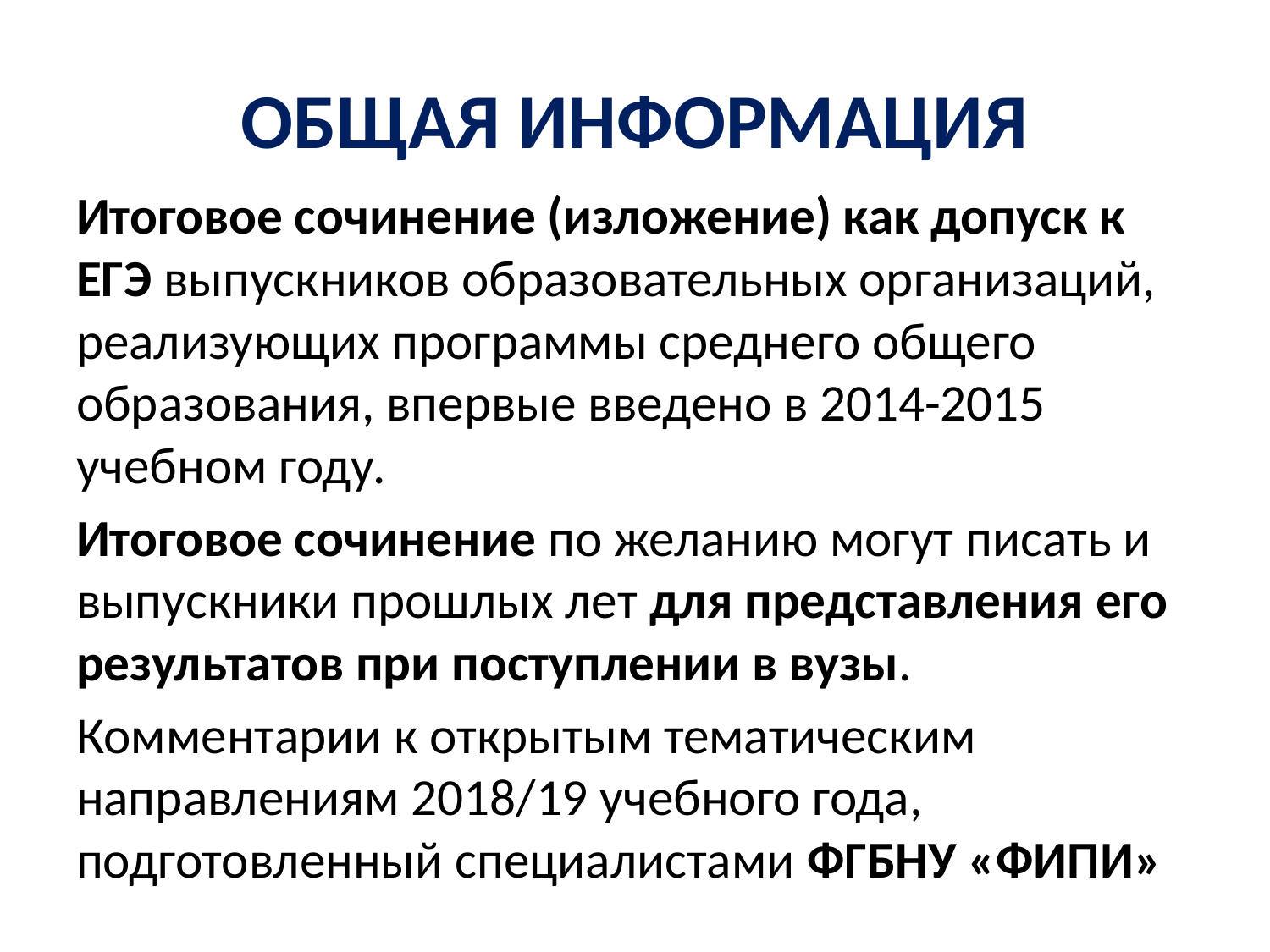

# ОБЩАЯ ИНФОРМАЦИЯ
Итоговое сочинение (изложение) как допуск к ЕГЭ выпускников образовательных организаций, реализующих программы среднего общего образования, впервые введено в 2014-2015 учебном году.
Итоговое сочинение по желанию могут писать и выпускники прошлых лет для представления его результатов при поступлении в вузы.
Комментарии к открытым тематическим направлениям 2018/19 учебного года, подготовленный специалистами ФГБНУ «ФИПИ»